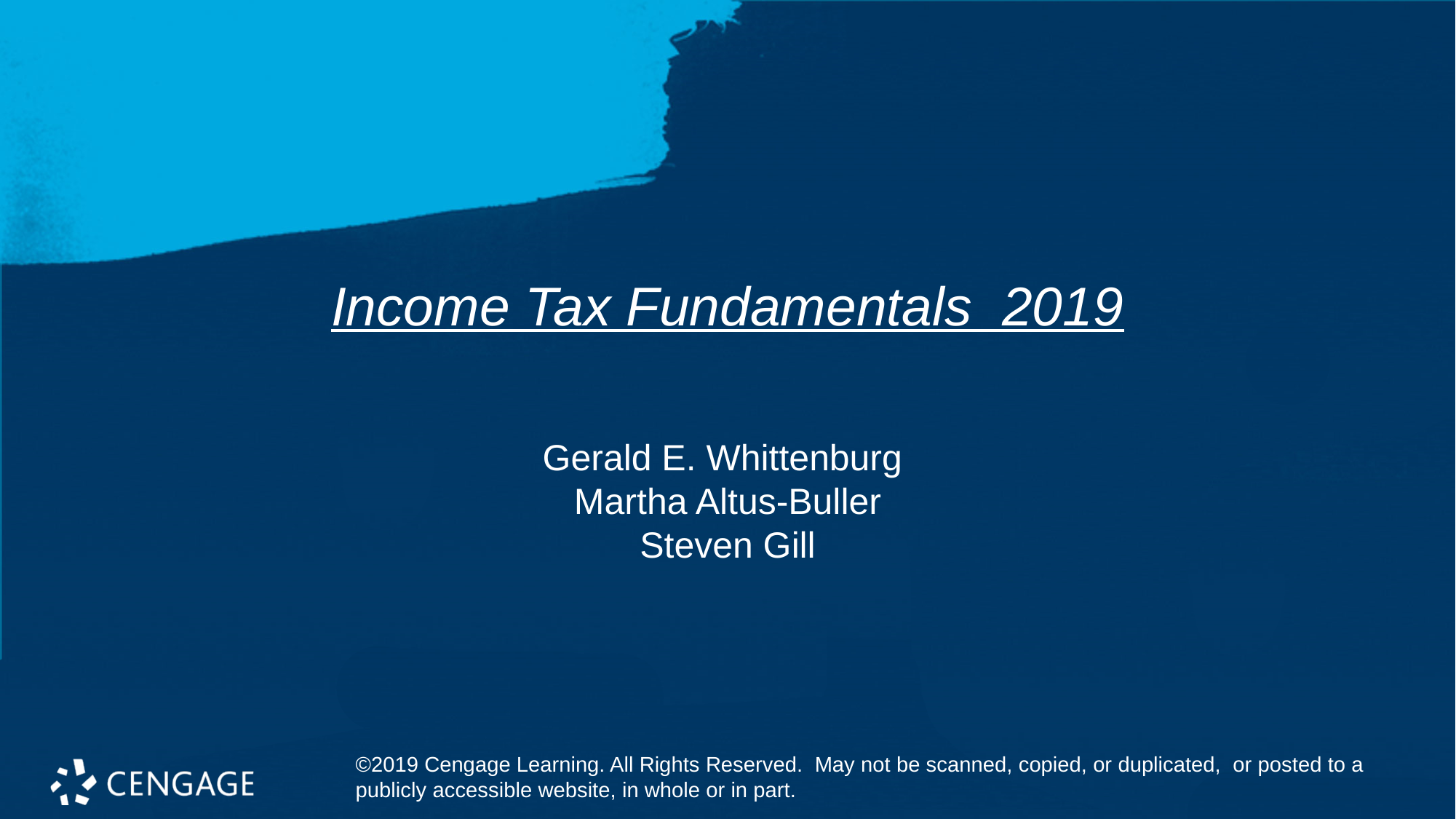

# Income Tax Fundamentals  2019
Gerald E. Whittenburg
Martha Altus-Buller
Steven Gill
©2019 Cengage Learning. All Rights Reserved.  May not be scanned, copied, or duplicated,  or posted to a publicly accessible website, in whole or in part.